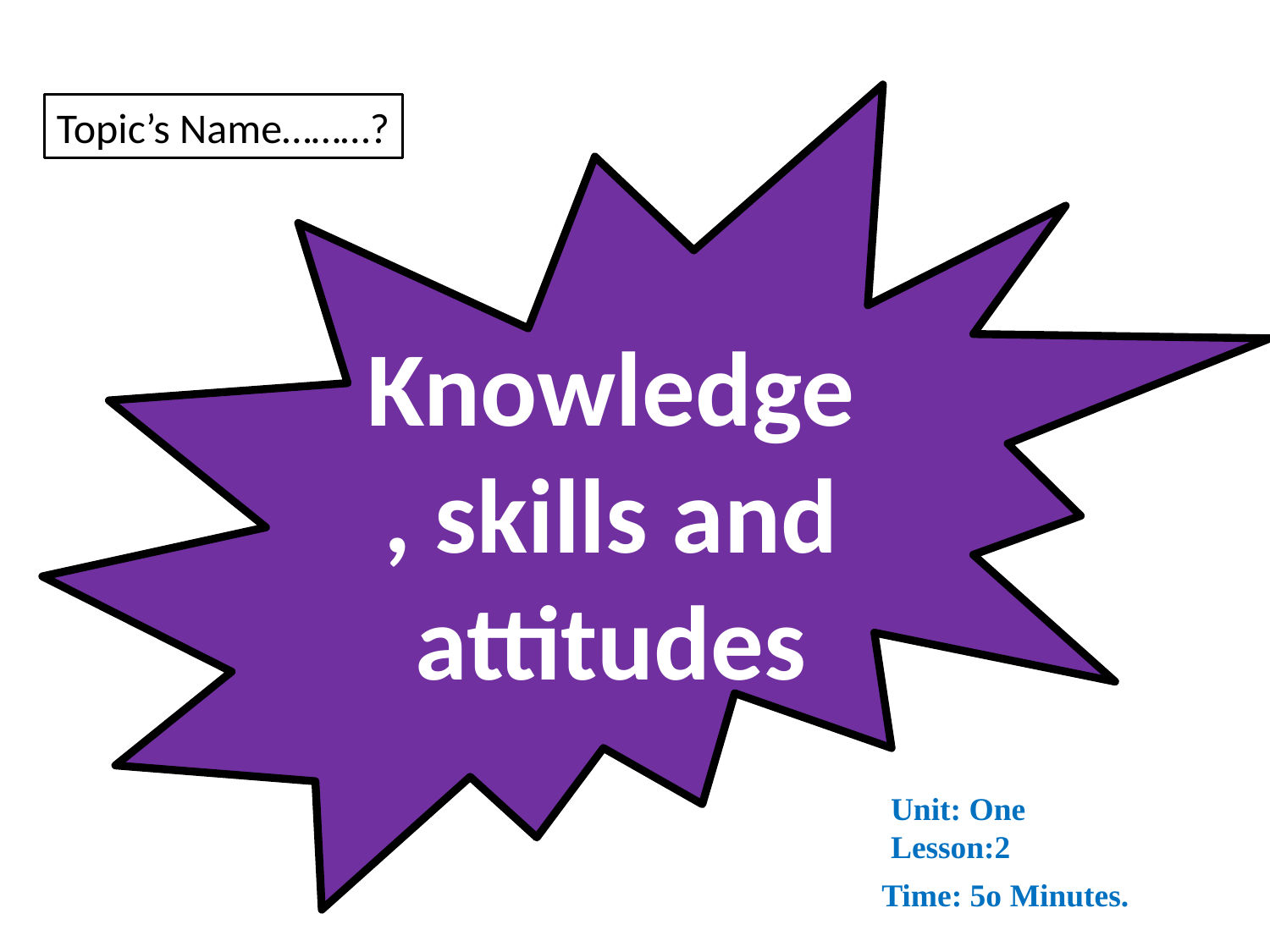

Knowledge, skills and attitudes
Topic’s Name………?
Unit: One
Lesson:2
Time: 5o Minutes.